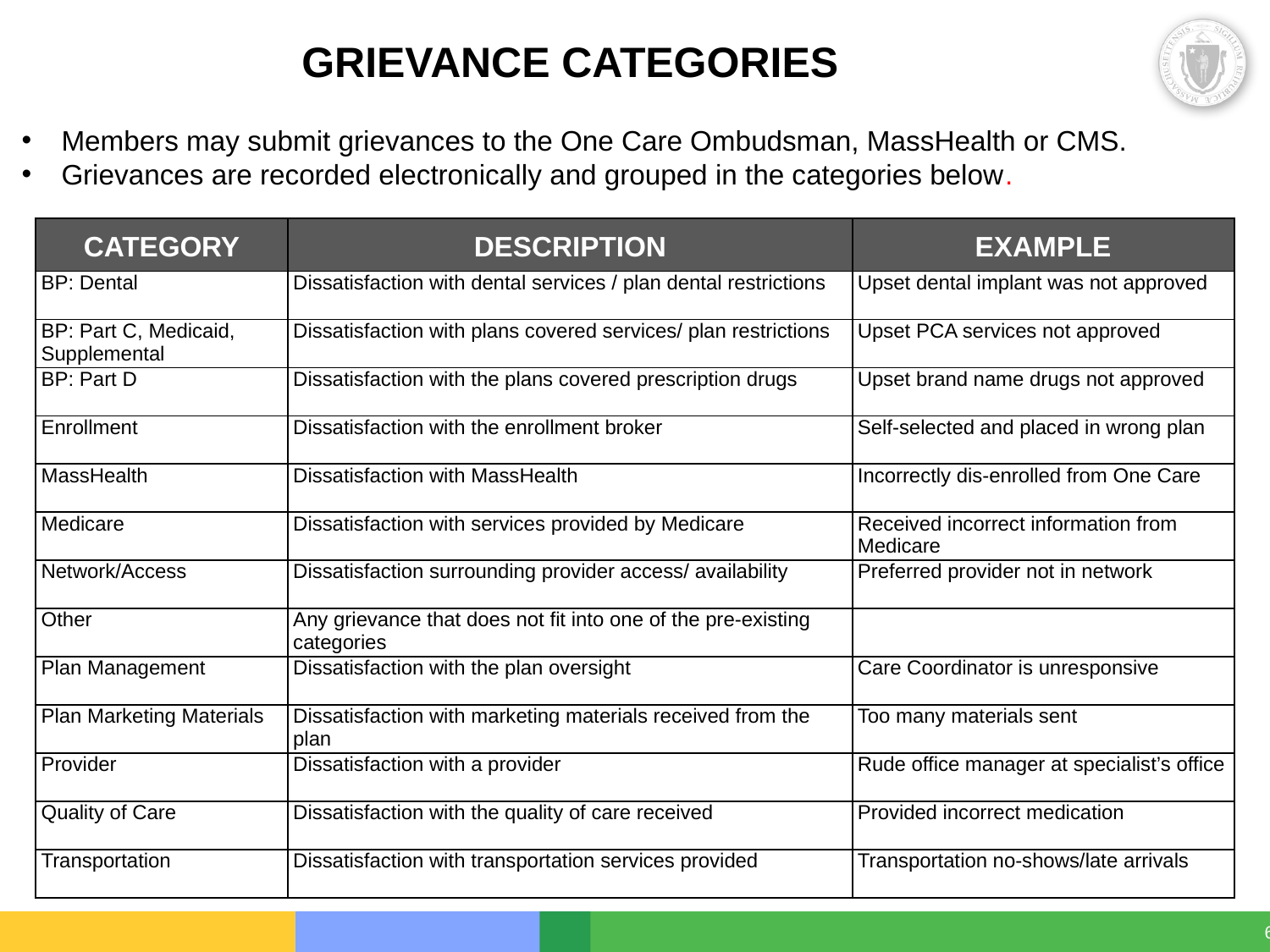

GRIEVANCE CATEGORIES
Members may submit grievances to the One Care Ombudsman, MassHealth or CMS.
Grievances are recorded electronically and grouped in the categories below.
| CATEGORY | DESCRIPTION | EXAMPLE |
| --- | --- | --- |
| BP: Dental | Dissatisfaction with dental services / plan dental restrictions | Upset dental implant was not approved |
| BP: Part C, Medicaid, Supplemental | Dissatisfaction with plans covered services/ plan restrictions | Upset PCA services not approved |
| BP: Part D | Dissatisfaction with the plans covered prescription drugs | Upset brand name drugs not approved |
| Enrollment | Dissatisfaction with the enrollment broker | Self-selected and placed in wrong plan |
| MassHealth | Dissatisfaction with MassHealth | Incorrectly dis-enrolled from One Care |
| Medicare | Dissatisfaction with services provided by Medicare | Received incorrect information from Medicare |
| Network/Access | Dissatisfaction surrounding provider access/ availability | Preferred provider not in network |
| Other | Any grievance that does not fit into one of the pre-existing categories |  |
| Plan Management | Dissatisfaction with the plan oversight | Care Coordinator is unresponsive |
| Plan Marketing Materials | Dissatisfaction with marketing materials received from the plan | Too many materials sent |
| Provider | Dissatisfaction with a provider | Rude office manager at specialist’s office |
| Quality of Care | Dissatisfaction with the quality of care received | Provided incorrect medication |
| Transportation | Dissatisfaction with transportation services provided | Transportation no-shows/late arrivals |